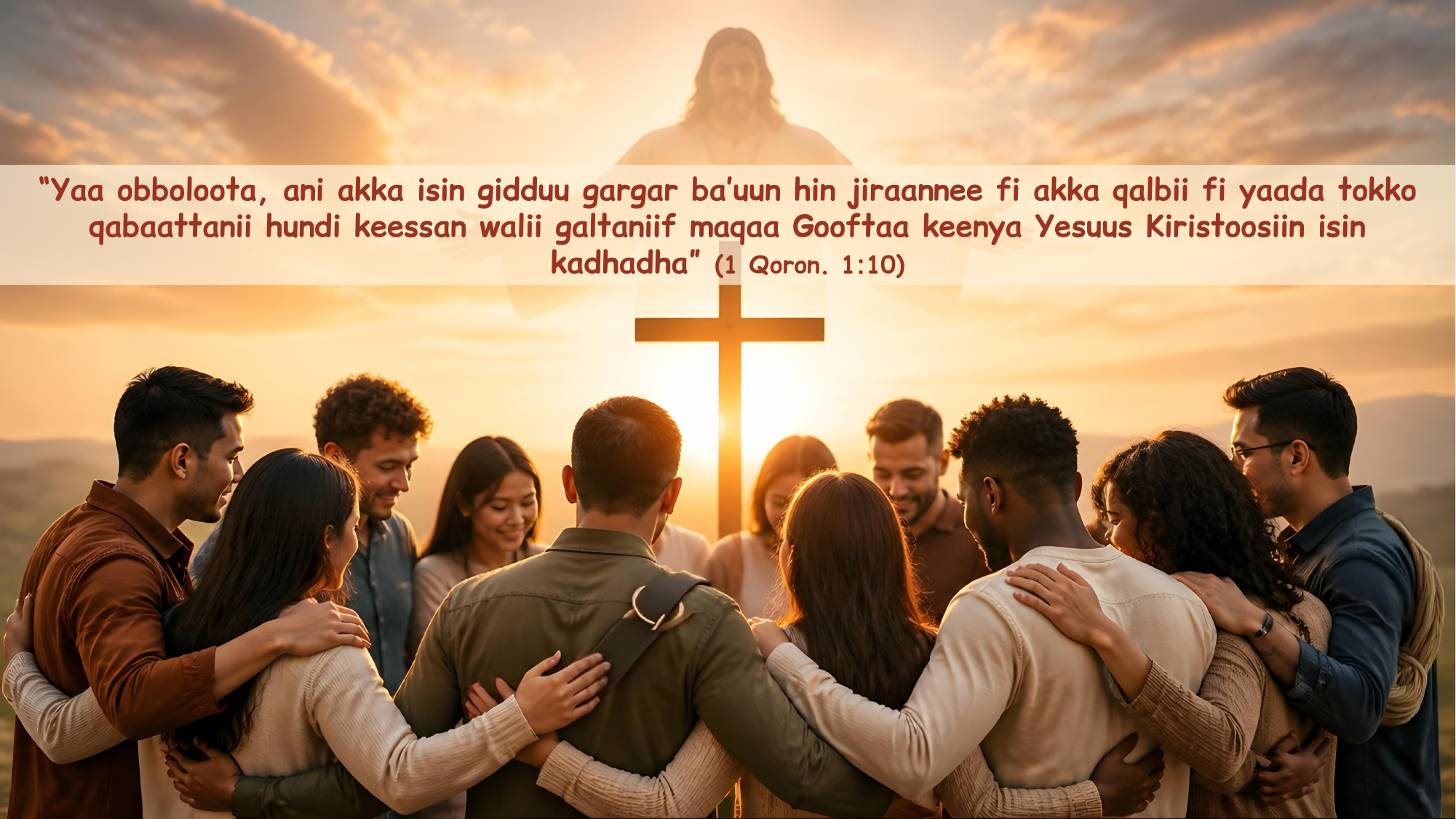

“Yaa obboloota, ani akka isin gidduu gargar ba’uun hin jiraannee fi akka qalbii fi yaada tokko qabaattanii hundi keessan walii galtaniif maqaa Gooftaa keenya Yesuus Kiristoosiin isin kadhadha” (1 Qoron. 1:10)